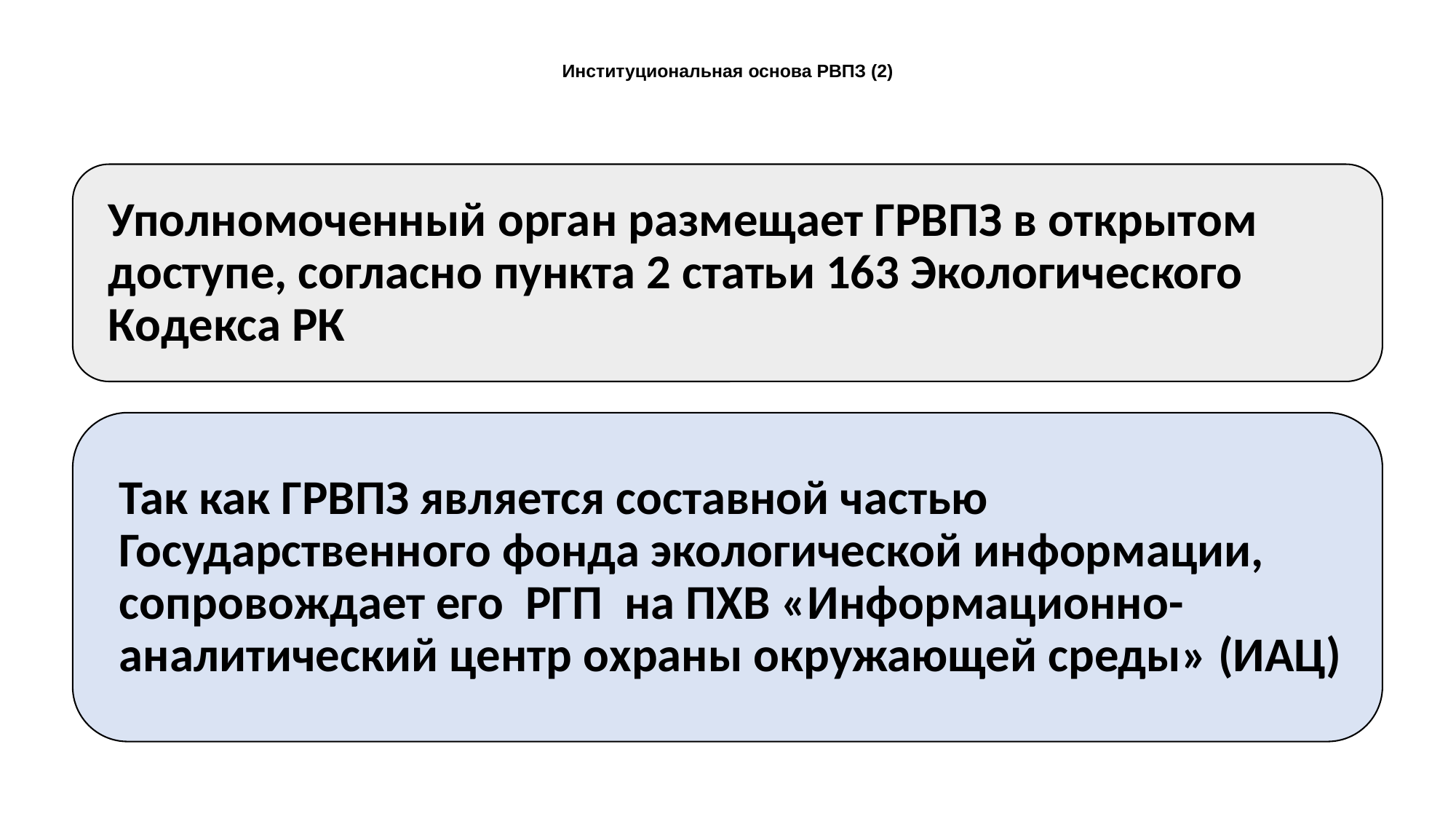

# Институциональная основа РВПЗ (2)
Уполномоченный орган размещает ГРВПЗ в открытом доступе, согласно пункта 2 статьи 163 Экологического Кодекса РК
Так как ГРВПЗ является составной частью Государственного фонда экологической информации, сопровождает его  РГП  на ПХВ «Информационно-аналитический центр охраны окружающей среды» (ИАЦ)